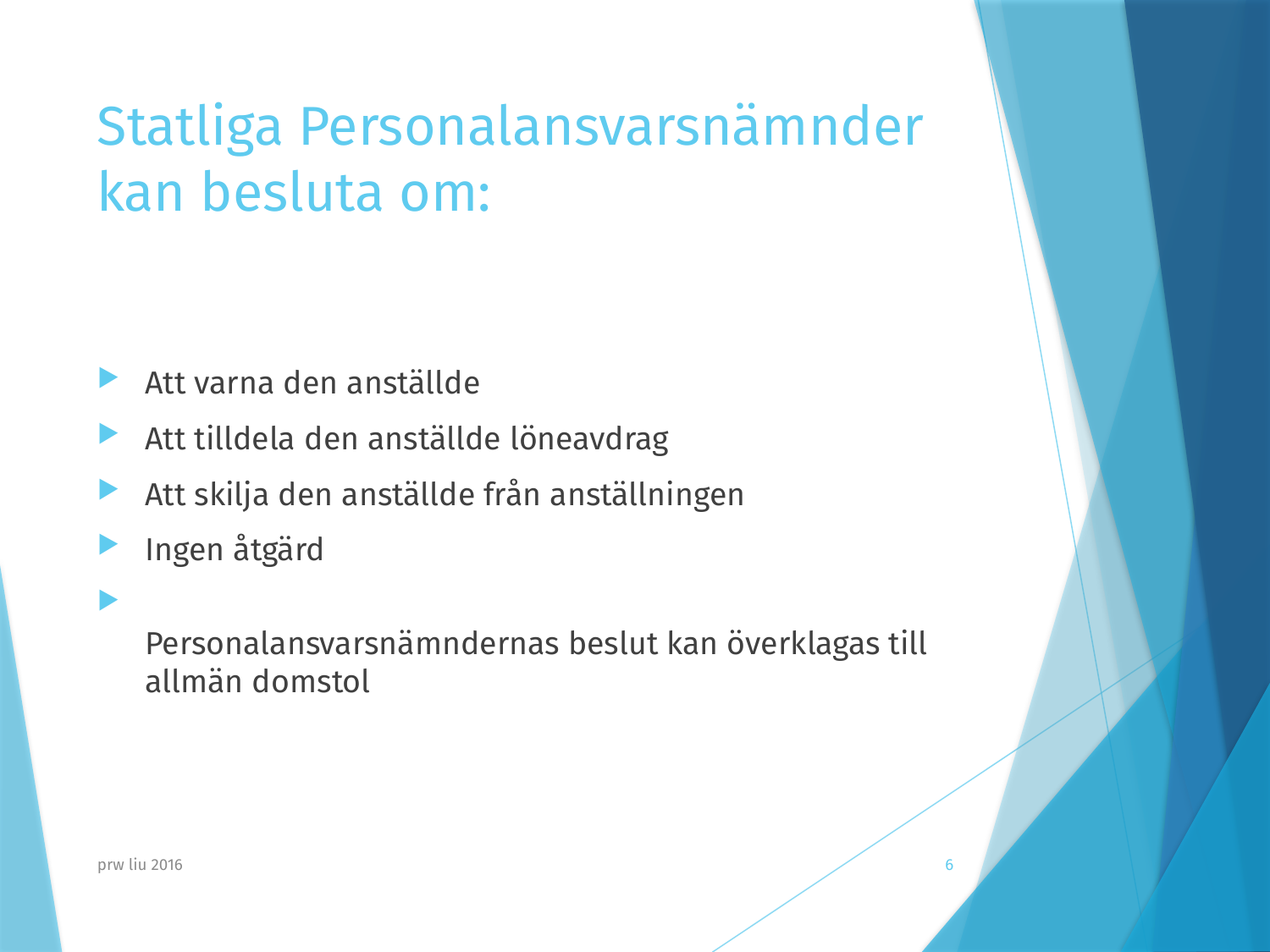

# Statliga Personalansvarsnämnder kan besluta om:

Att varna den anställde
Att tilldela den anställde löneavdrag
Att skilja den anställde från anställningen
Ingen åtgärd
Personalansvarsnämndernas beslut kan överklagas till allmän domstol

prw liu 2016
6